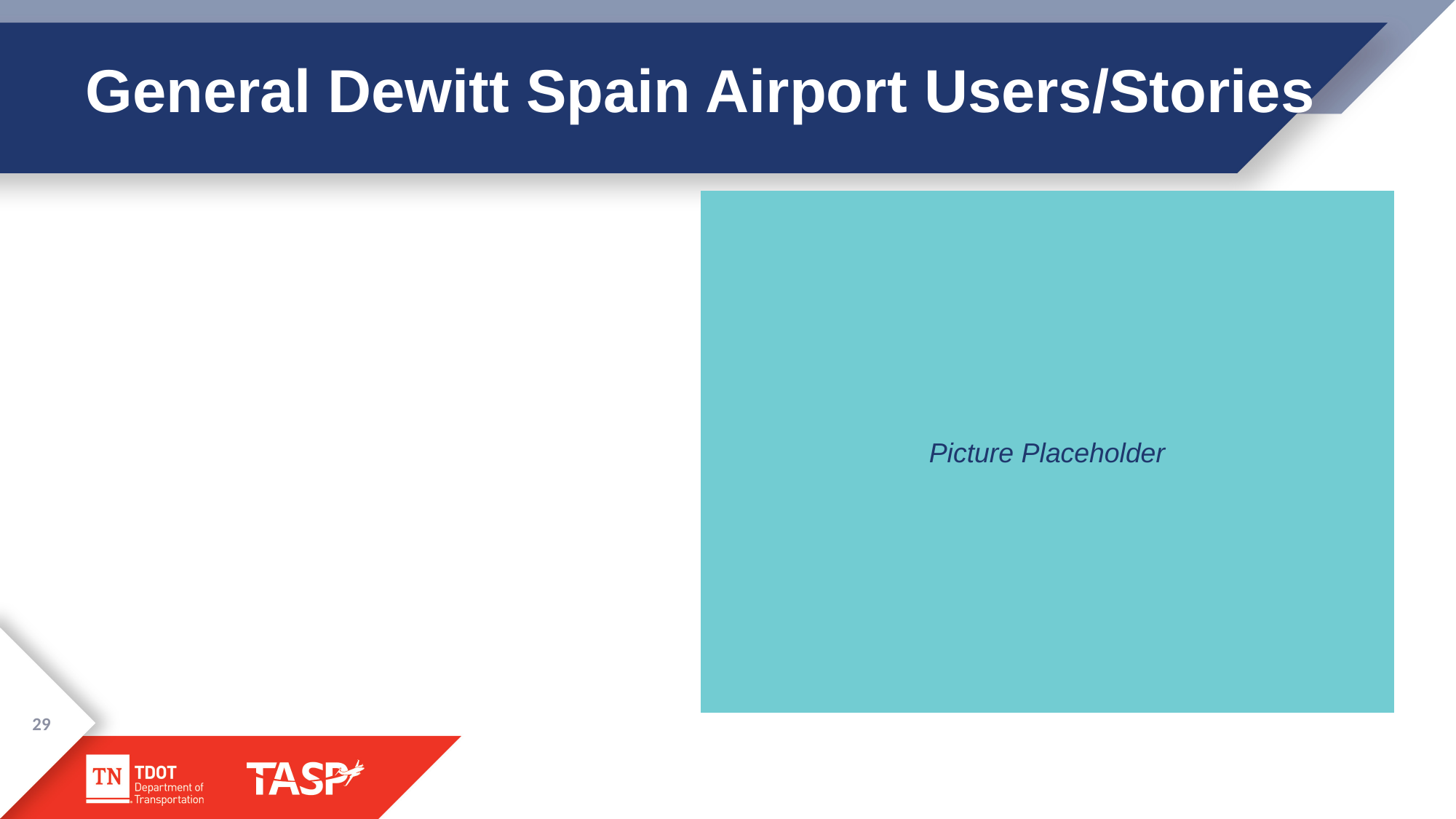

# General Dewitt Spain Airport Users/Stories

Picture Placeholder
29